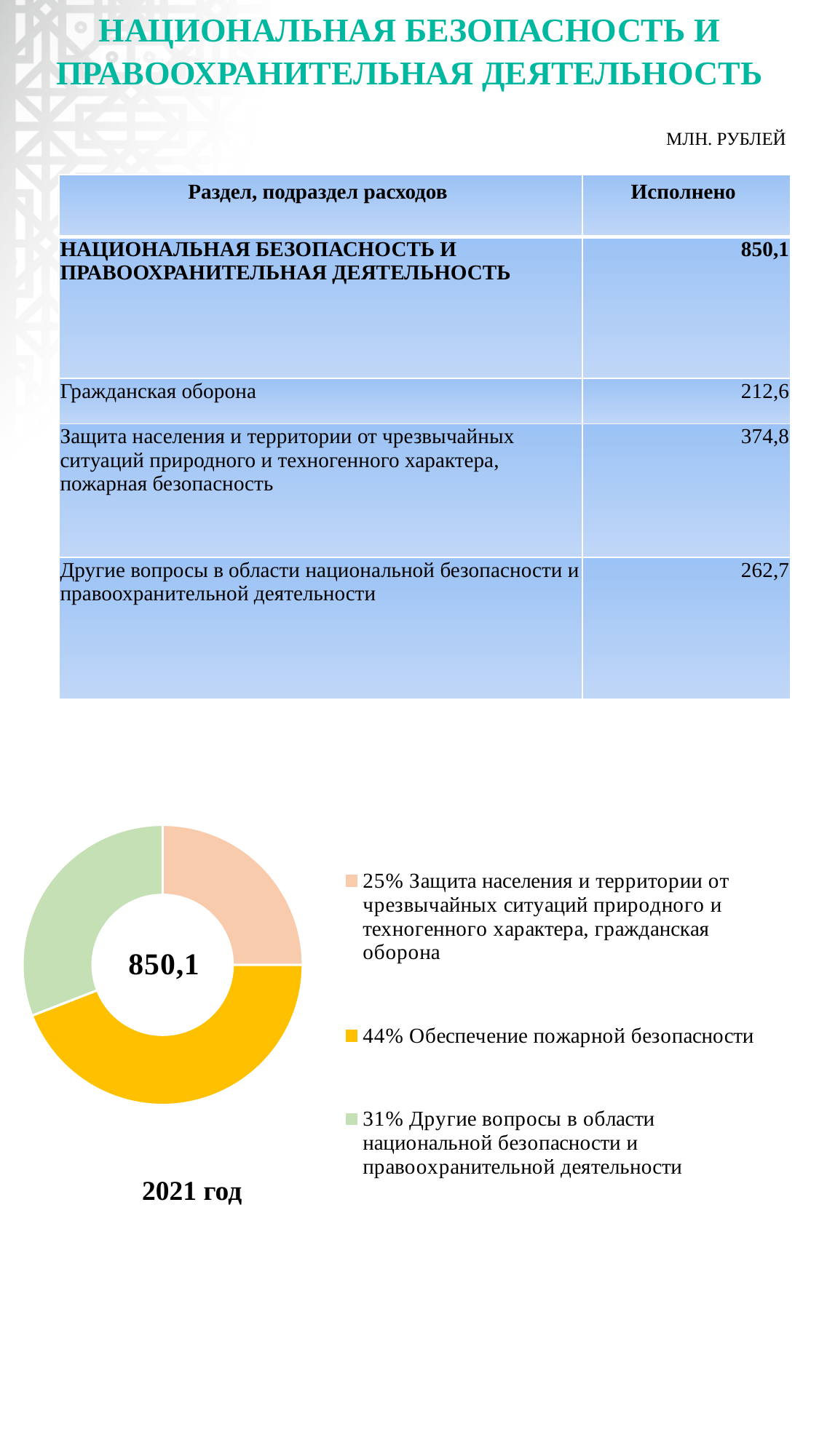

# НАЦИОНАЛЬНАЯ БЕЗОПАСНОСТЬ И ПРАВООХРАНИТЕЛЬНАЯ ДЕЯТЕЛЬНОСТЬ
МЛН. РУБЛЕЙ
| Раздел, подраздел расходов | Исполнено |
| --- | --- |
| НАЦИОНАЛЬНАЯ БЕЗОПАСНОСТЬ И ПРАВООХРАНИТЕЛЬНАЯ ДЕЯТЕЛЬНОСТЬ | 850,1 |
| Гражданская оборона | 212,6 |
| Защита населения и территории от чрезвычайных ситуаций природного и техногенного характера, пожарная безопасность | 374,8 |
| Другие вопросы в области национальной безопасности и правоохранительной деятельности | 262,7 |

### Chart

| Category | Столбец1 |
|---|---|
| 25% Защита населения и территории от чрезвычайных ситуаций природного и техногенного характера, гражданская оборона | 212.6 |
| 44% Обеспечение пожарной безопасности | 374.8 |
| 31% Другие вопросы в области национальной безопасности и правоохранительной деятельности | 262.7 |
2021 год